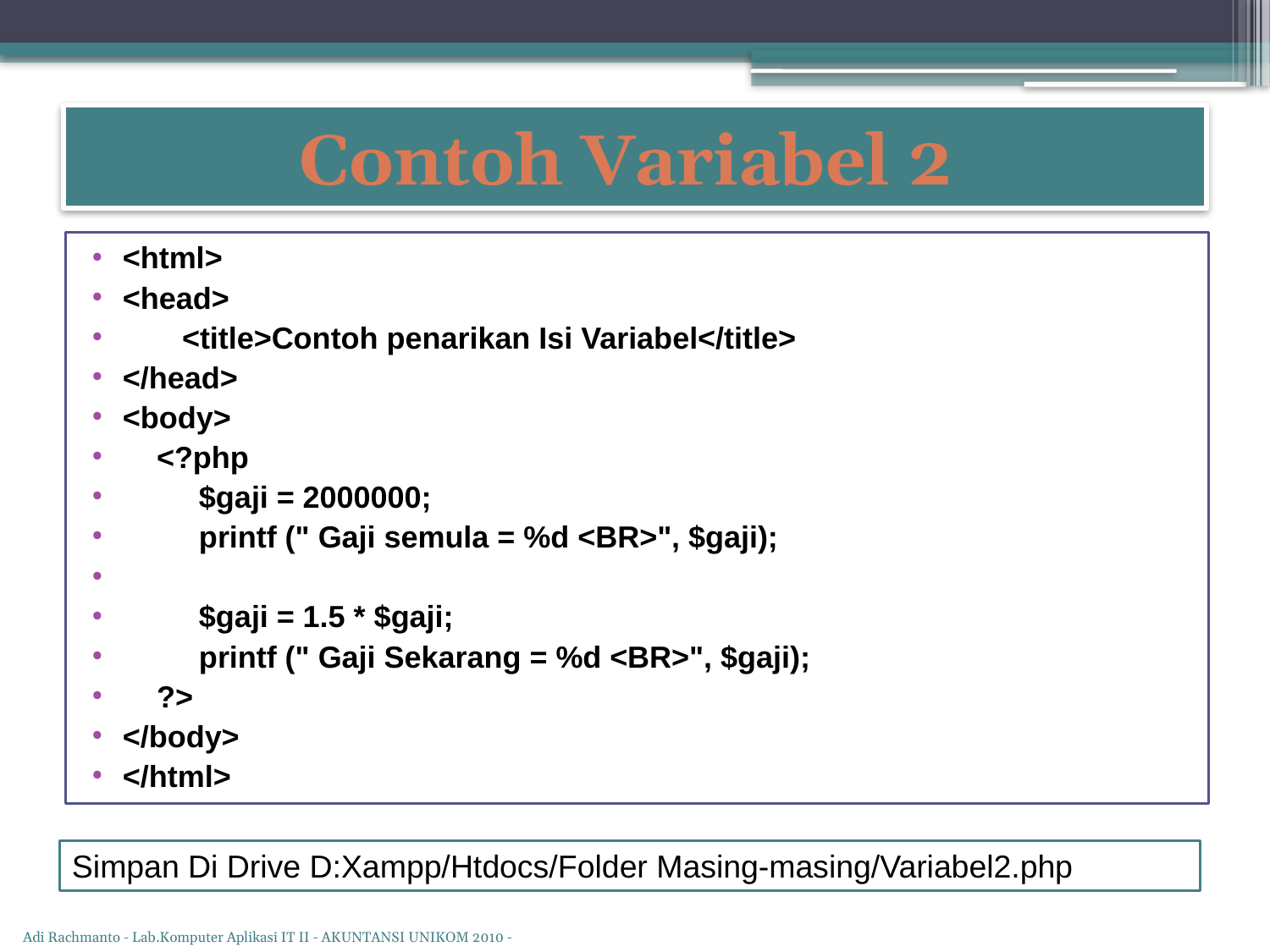

# Contoh Variabel 2
<html>
<head>
       <title>Contoh penarikan Isi Variabel</title>
</head>
<body>
    <?php
         $gaji = 2000000;
         printf (" Gaji semula = %d <BR>", $gaji);

         $gaji = 1.5 * $gaji;
         printf (" Gaji Sekarang = %d <BR>", $gaji);
    ?>
</body>
</html>
Simpan Di Drive D:Xampp/Htdocs/Folder Masing-masing/Variabel2.php
Adi Rachmanto - Lab.Komputer Aplikasi IT II - AKUNTANSI UNIKOM 2010 -